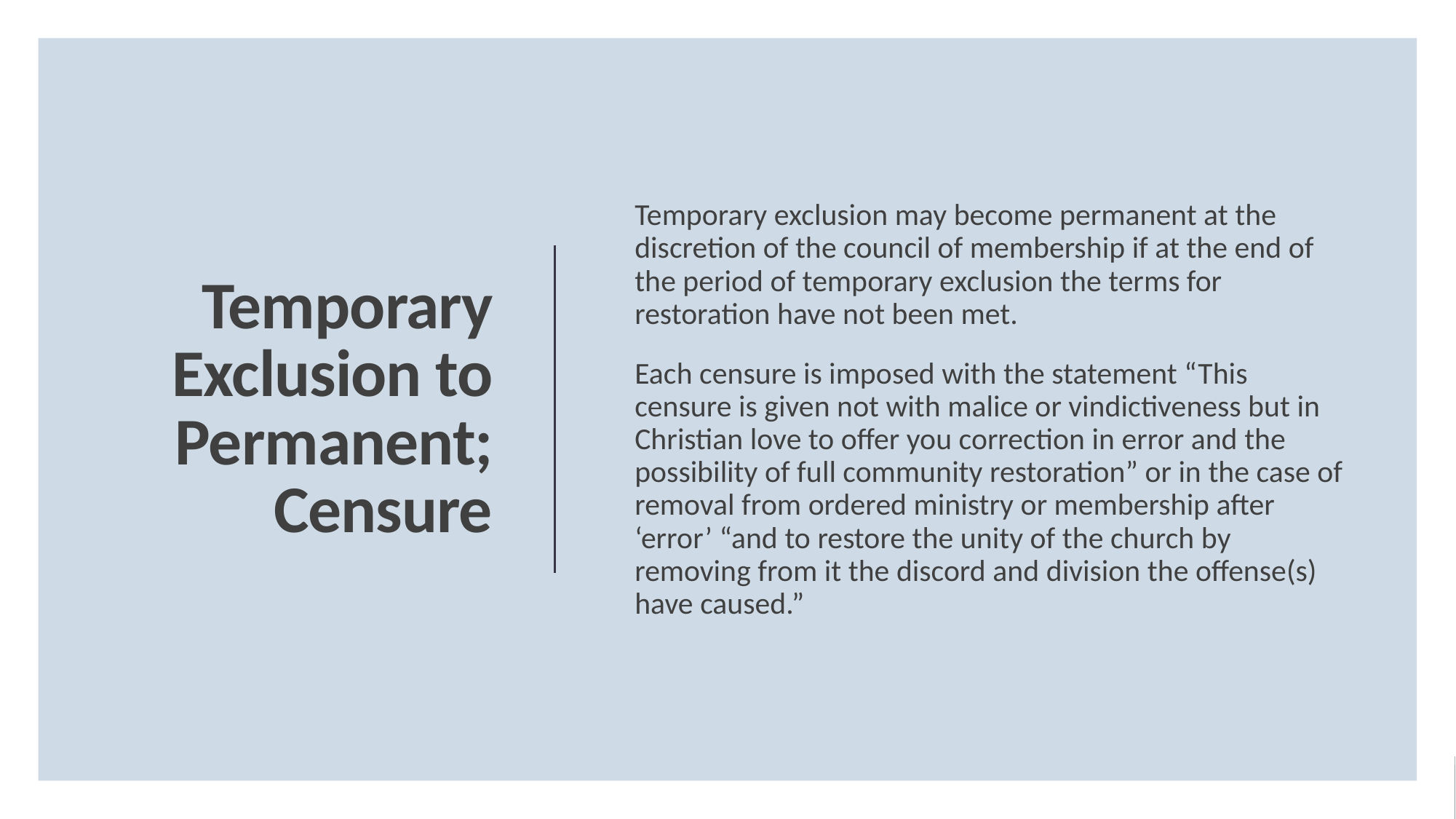

Temporary exclusion may become permanent at the discretion of the council of membership if at the end of the period of temporary exclusion the terms for restoration have not been met.
Each censure is imposed with the statement “This censure is given not with malice or vindictiveness but in Christian love to offer you correction in error and the possibility of full community restoration” or in the case of removal from ordered ministry or membership after ‘error’ “and to restore the unity of the church by removing from it the discord and division the offense(s) have caused.”
# Temporary Exclusion to Permanent; Censure